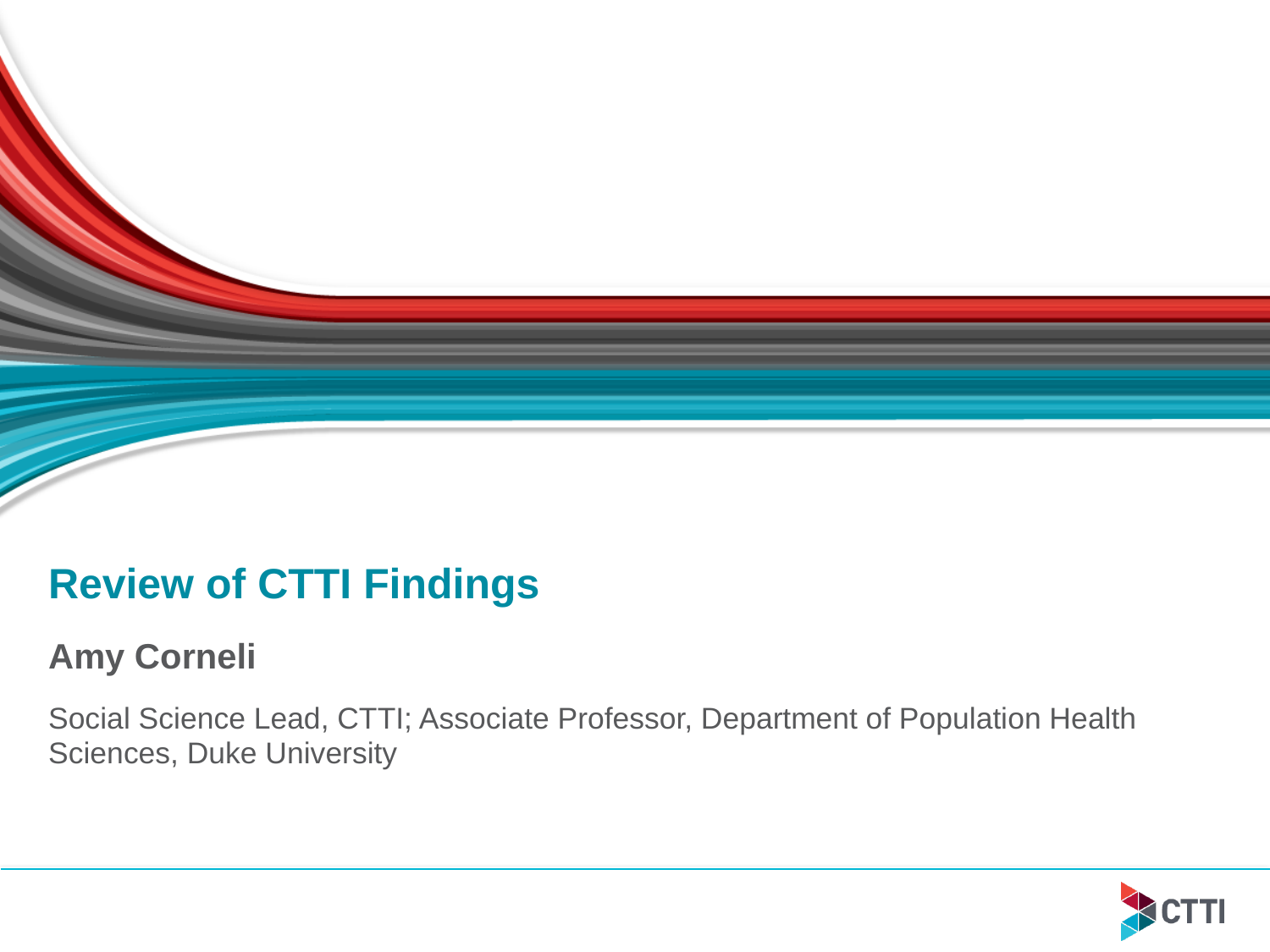

# Review of CTTI Findings
Amy Corneli
Social Science Lead, CTTI; Associate Professor, Department of Population Health Sciences, Duke University